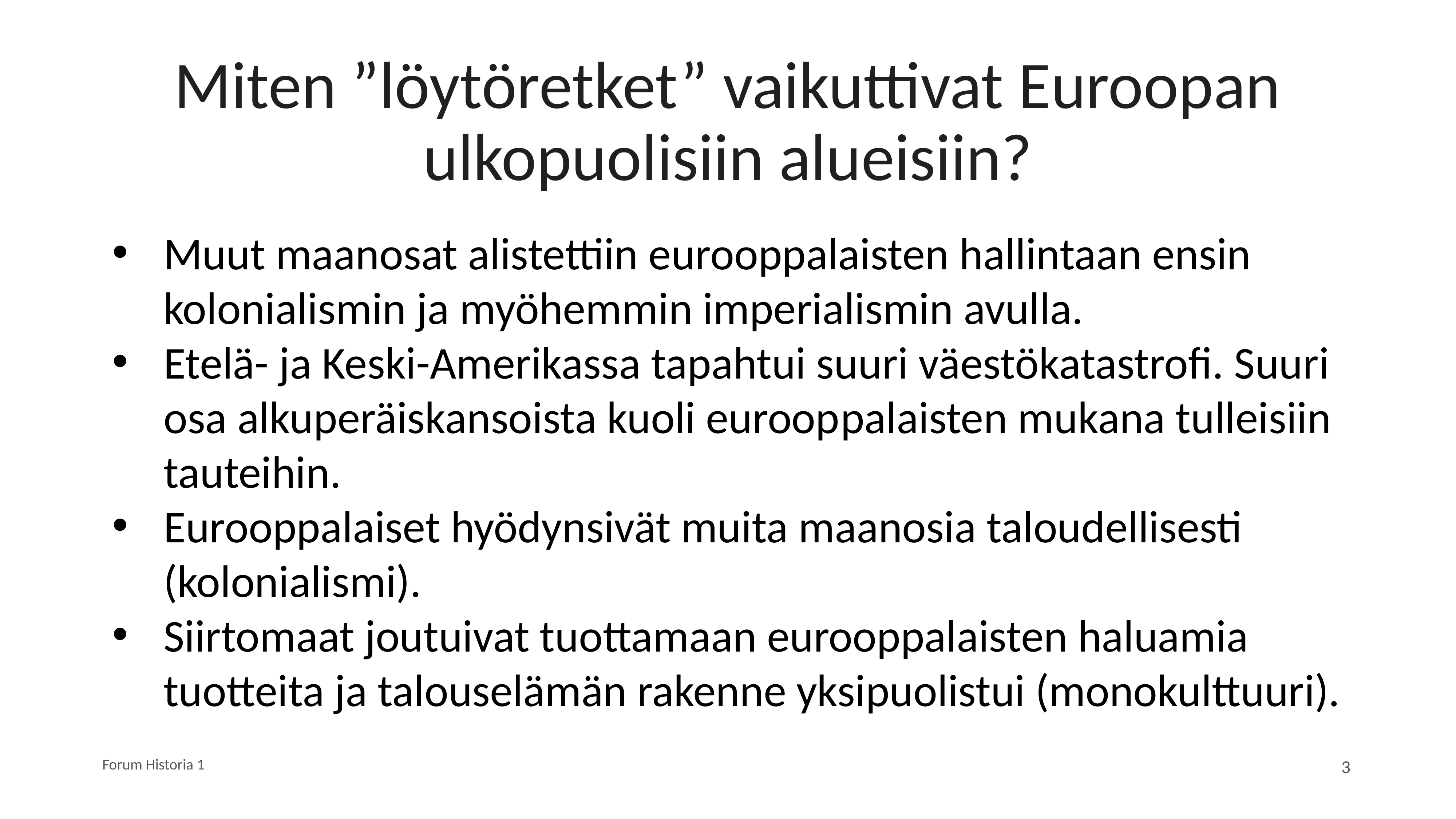

# Miten ”löytöretket” vaikuttivat Euroopan ulkopuolisiin alueisiin?
Muut maanosat alistettiin eurooppalaisten hallintaan ensin kolonialismin ja myöhemmin imperialismin avulla.
Etelä- ja Keski-Amerikassa tapahtui suuri väestökatastrofi. Suuri osa alkuperäiskansoista kuoli euroop­palaisten mukana tulleisiin tauteihin.
Eurooppalaiset hyödynsivät muita maanosia taloudellisesti (kolonialismi).
Siirtomaat joutuivat tuottamaan eurooppalaisten haluamia tuotteita ja talouselämän rakenne yksipuolistui (monokulttuuri).
Forum Historia 1
3